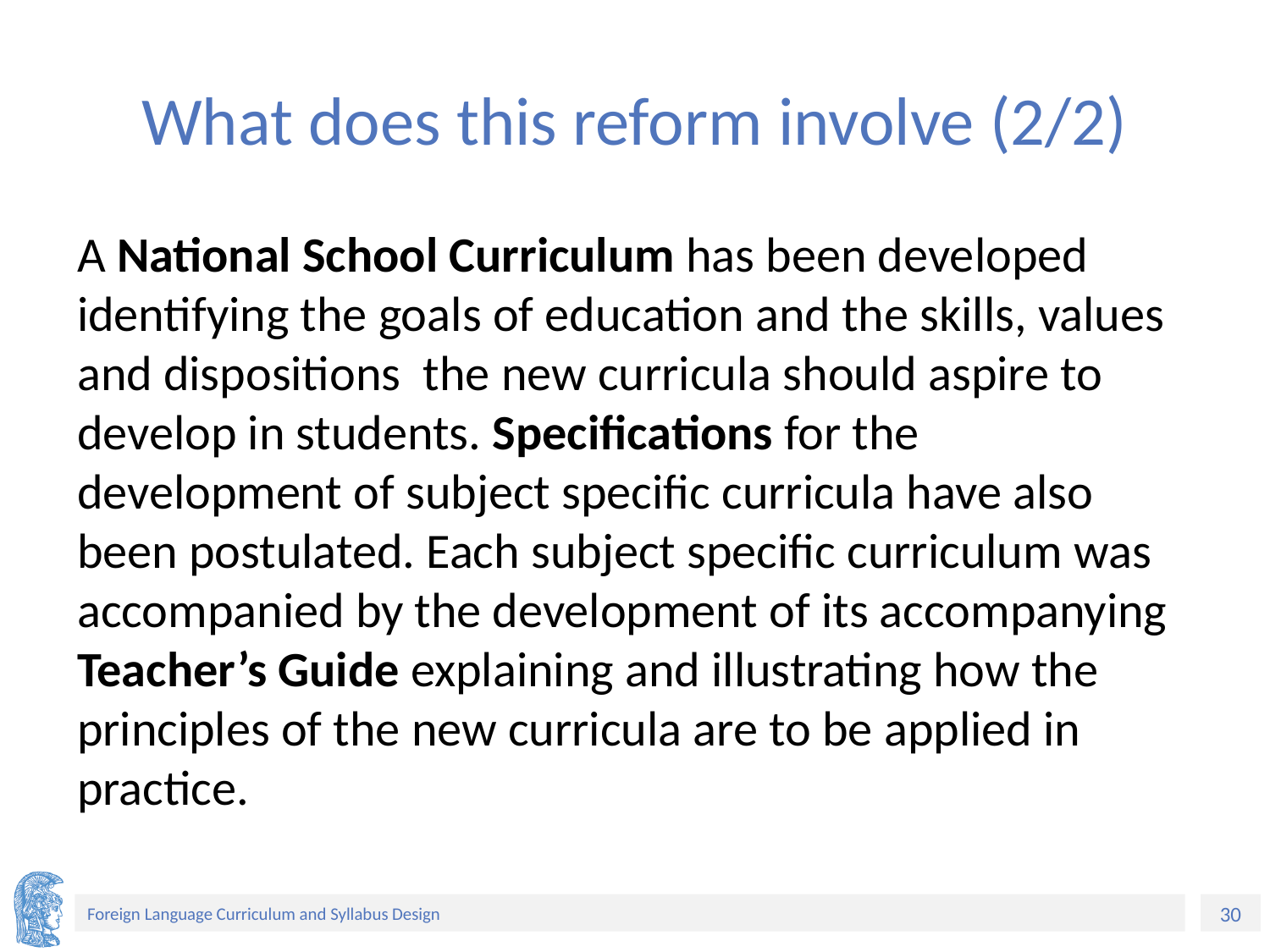

# What does this reform involve (2/2)
A National School Curriculum has been developed identifying the goals of education and the skills, values and dispositions  the new curricula should aspire to develop in students. Specifications for the development of subject specific curricula have also been postulated. Each subject specific curriculum was accompanied by the development of its accompanying Teacher’s Guide explaining and illustrating how the principles of the new curricula are to be applied in practice.